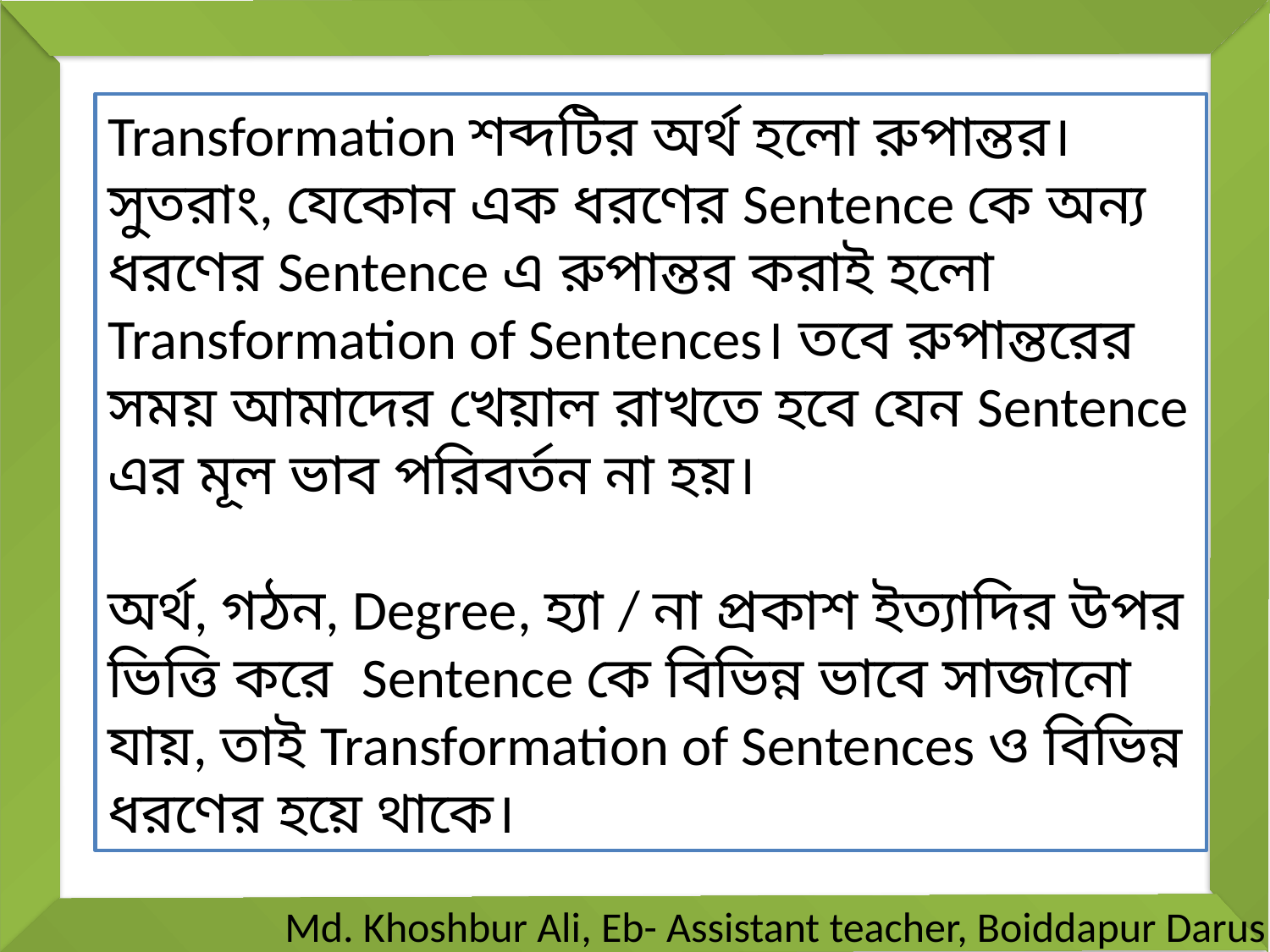

Transformation শব্দটির অর্থ হলো রুপান্তর। সুতরাং, যেকোন এক ধরণের Sentence কে অন্য ধরণের Sentence এ রুপান্তর করাই হলো Transformation of Sentences। তবে রুপান্তরের সময় আমাদের খেয়াল রাখতে হবে যেন Sentence এর মূল ভাব পরিবর্তন না হয়।

অর্থ, গঠন, Degree, হ্যা / না প্রকাশ ইত্যাদির উপর ভিত্তি করে  Sentence কে বিভিন্ন ভাবে সাজানো যায়, তাই Transformation of Sentences ও বিভিন্ন ধরণের হয়ে থাকে।

# Md. Khoshbur Ali, Eb- Assistant teacher, Boiddapur Darus Salam Dakhil Madrasah, Tanore, Rajshahi.